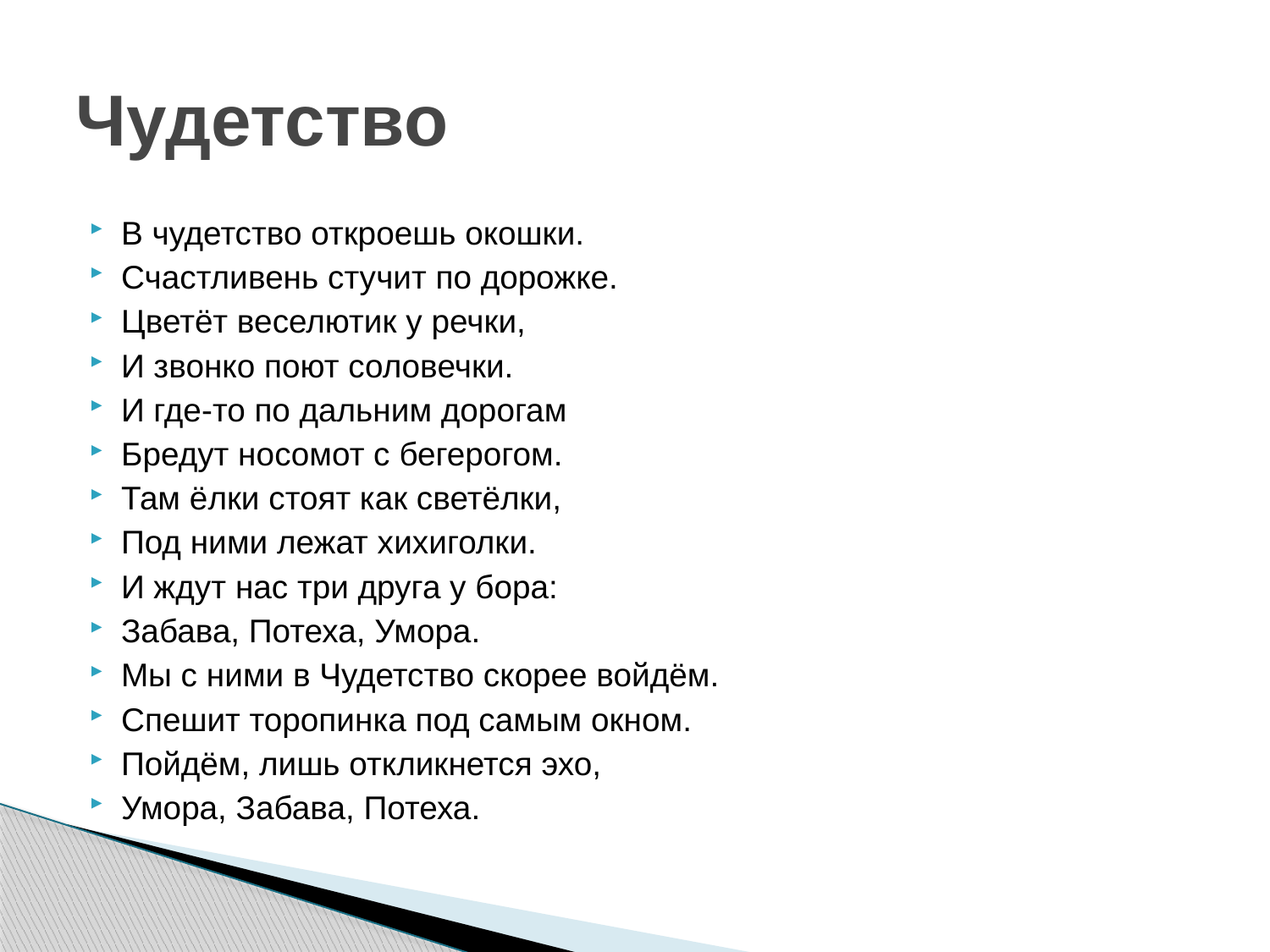

# Чудетство
В чудетство откроешь окошки.
Счастливень стучит по дорожке.
Цветёт веселютик у речки,
И звонко поют соловечки.
И где-то по дальним дорогам
Бредут носомот с бегерогом.
Там ёлки стоят как светёлки,
Под ними лежат хихиголки.
И ждут нас три друга у бора:
Забава, Потеха, Умора.
Мы с ними в Чудетство скорее войдём.
Спешит торопинка под самым окном.
Пойдём, лишь откликнется эхо,
Умора, Забава, Потеха.